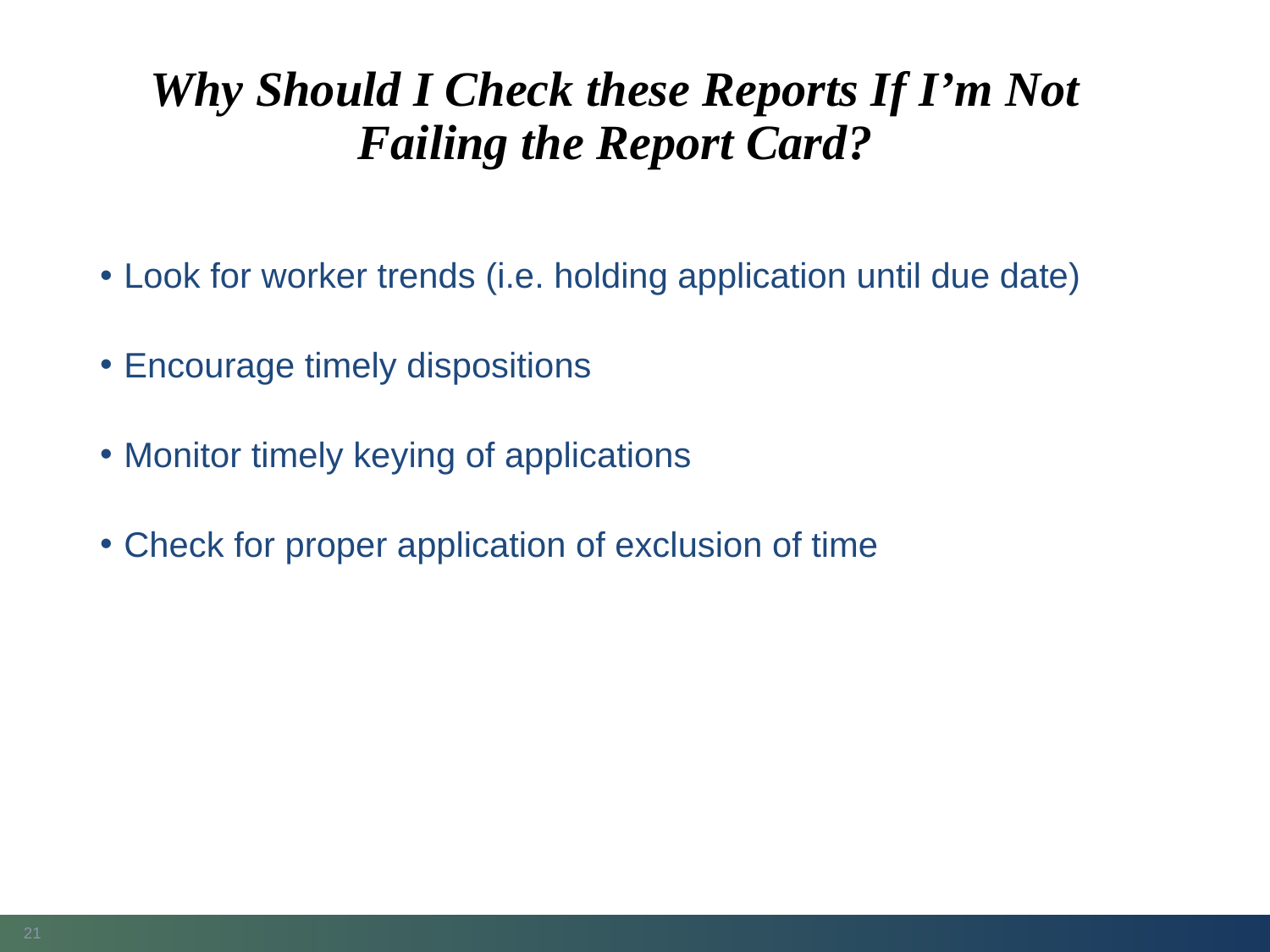

# Why Should I Check these Reports If I’m Not Failing the Report Card?

Look for worker trends (i.e. holding application until due date)
Encourage timely dispositions
Monitor timely keying of applications
Check for proper application of exclusion of time

21